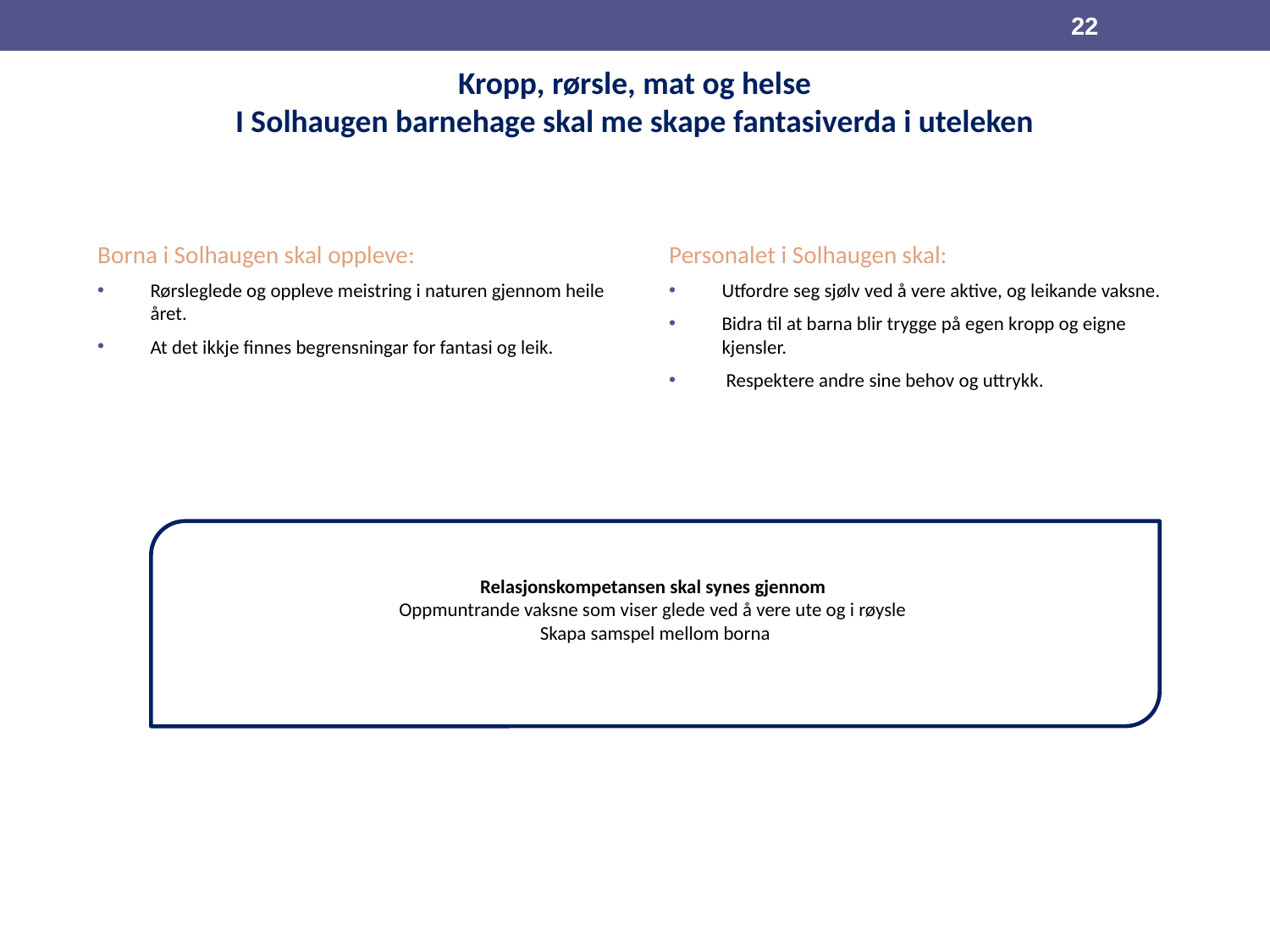

22
# Kropp, rørsle, mat og helse I Solhaugen barnehage skal me skape fantasiverda i uteleken
Borna i Solhaugen skal oppleve:
Rørsleglede og oppleve meistring i naturen gjennom heile året.
At det ikkje finnes begrensningar for fantasi og leik.
Personalet i Solhaugen skal:
Utfordre seg sjølv ved å vere aktive, og leikande vaksne.
Bidra til at barna blir trygge på egen kropp og eigne kjensler.
 Respektere andre sine behov og uttrykk.

Relasjonskompetansen skal synes gjennom
Oppmuntrande vaksne som viser glede ved å vere ute og i røysle
Skapa samspel mellom borna